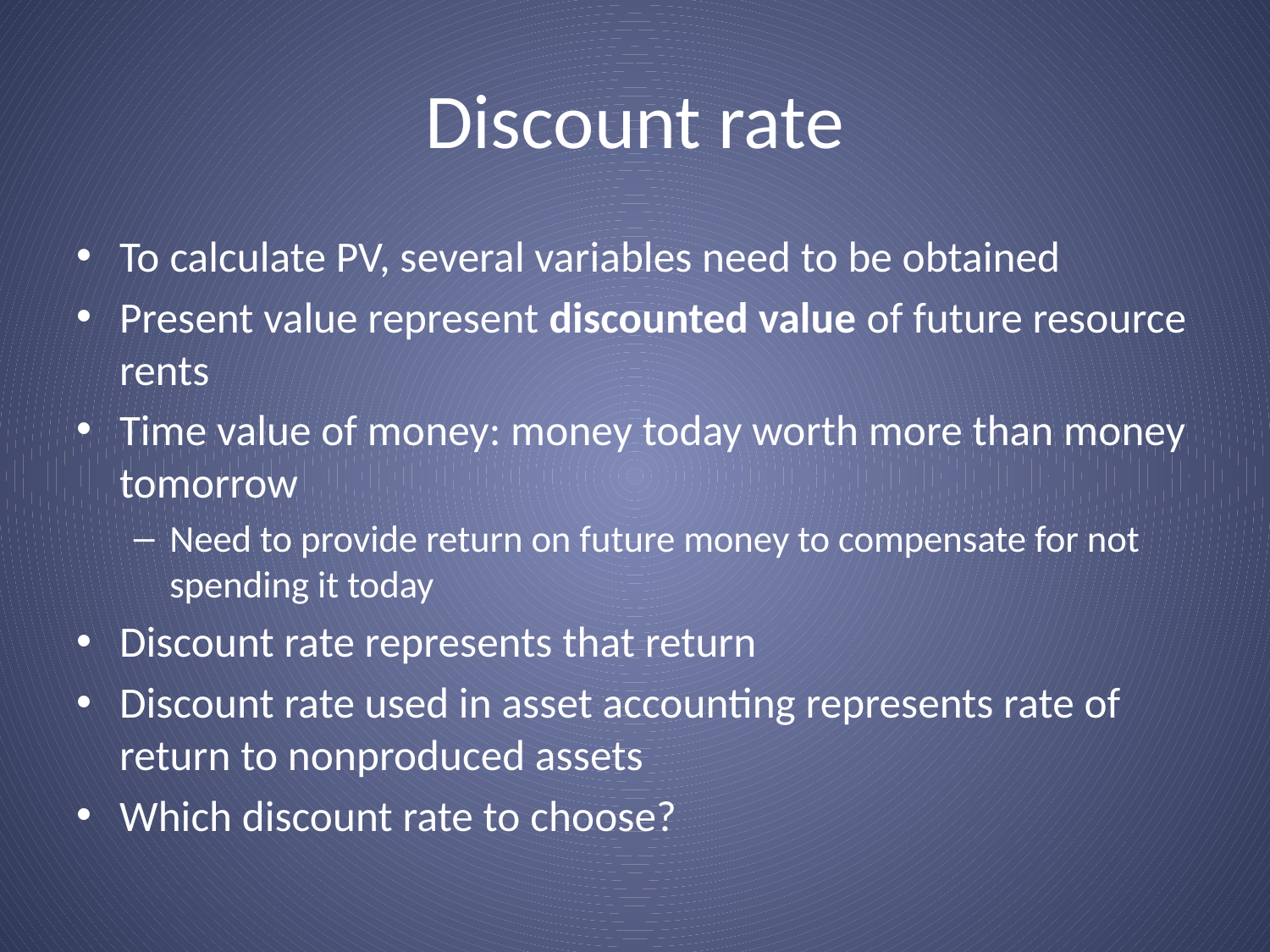

# Discount rate
To calculate PV, several variables need to be obtained
Present value represent discounted value of future resource rents
Time value of money: money today worth more than money tomorrow
Need to provide return on future money to compensate for not spending it today
Discount rate represents that return
Discount rate used in asset accounting represents rate of return to nonproduced assets
Which discount rate to choose?